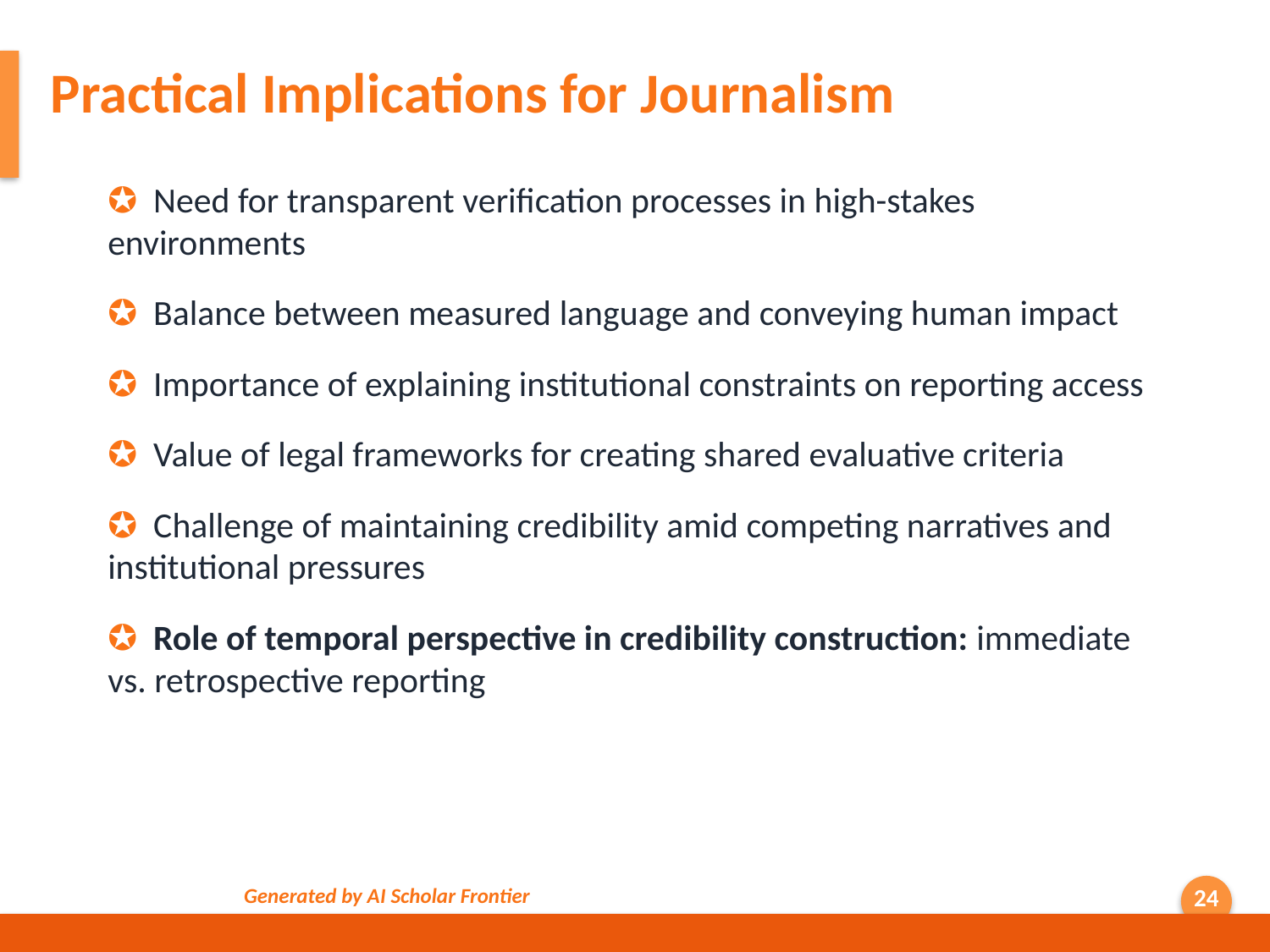

Practical Implications for Journalism
✪  Need for transparent verification processes in high-stakes environments
✪  Balance between measured language and conveying human impact
✪  Importance of explaining institutional constraints on reporting access
✪  Value of legal frameworks for creating shared evaluative criteria
✪  Challenge of maintaining credibility amid competing narratives and institutional pressures
✪  Role of temporal perspective in credibility construction: immediate vs. retrospective reporting
Generated by AI Scholar Frontier

24